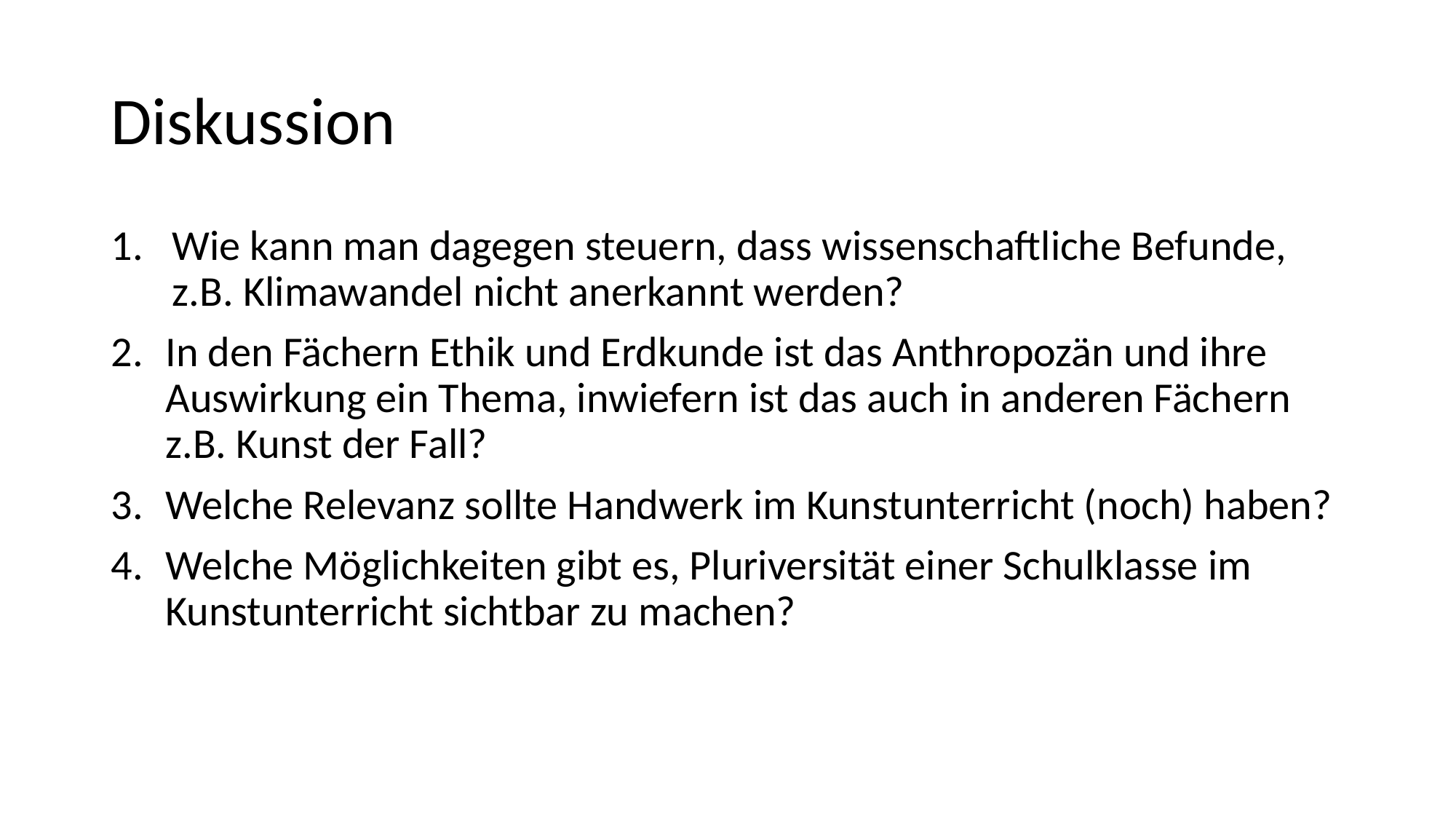

# Diskussion
Wie kann man dagegen steuern, dass wissenschaftliche Befunde, z.B. Klimawandel nicht anerkannt werden?
In den Fächern Ethik und Erdkunde ist das Anthropozän und ihre Auswirkung ein Thema, inwiefern ist das auch in anderen Fächern z.B. Kunst der Fall?
Welche Relevanz sollte Handwerk im Kunstunterricht (noch) haben?
Welche Möglichkeiten gibt es, Pluriversität einer Schulklasse im Kunstunterricht sichtbar zu machen?